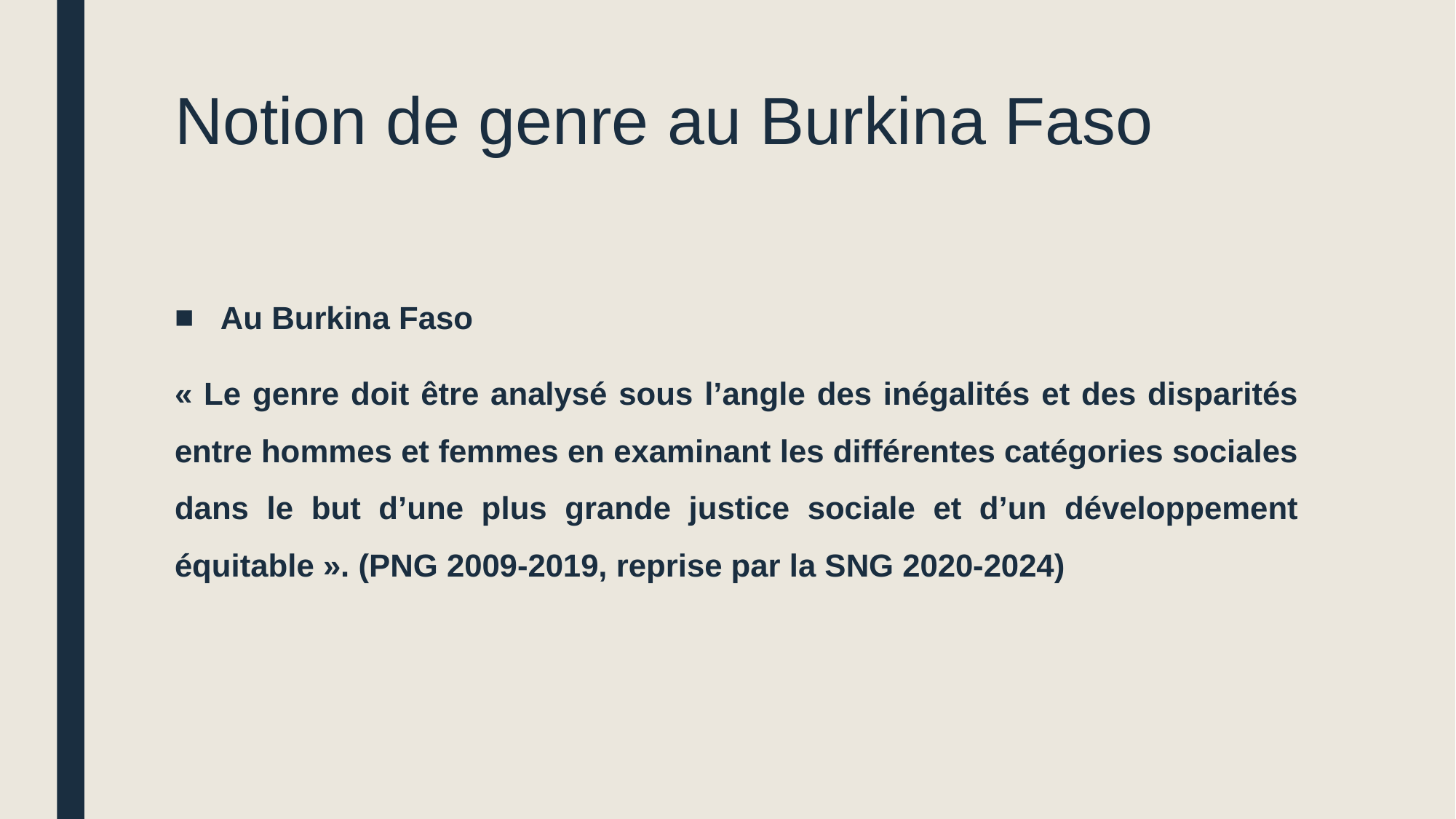

# Notion de genre au Burkina Faso
Au Burkina Faso
« Le genre doit être analysé sous l’angle des inégalités et des disparités entre hommes et femmes en examinant les différentes catégories sociales dans le but d’une plus grande justice sociale et d’un développement équitable ». (PNG 2009-2019, reprise par la SNG 2020-2024)